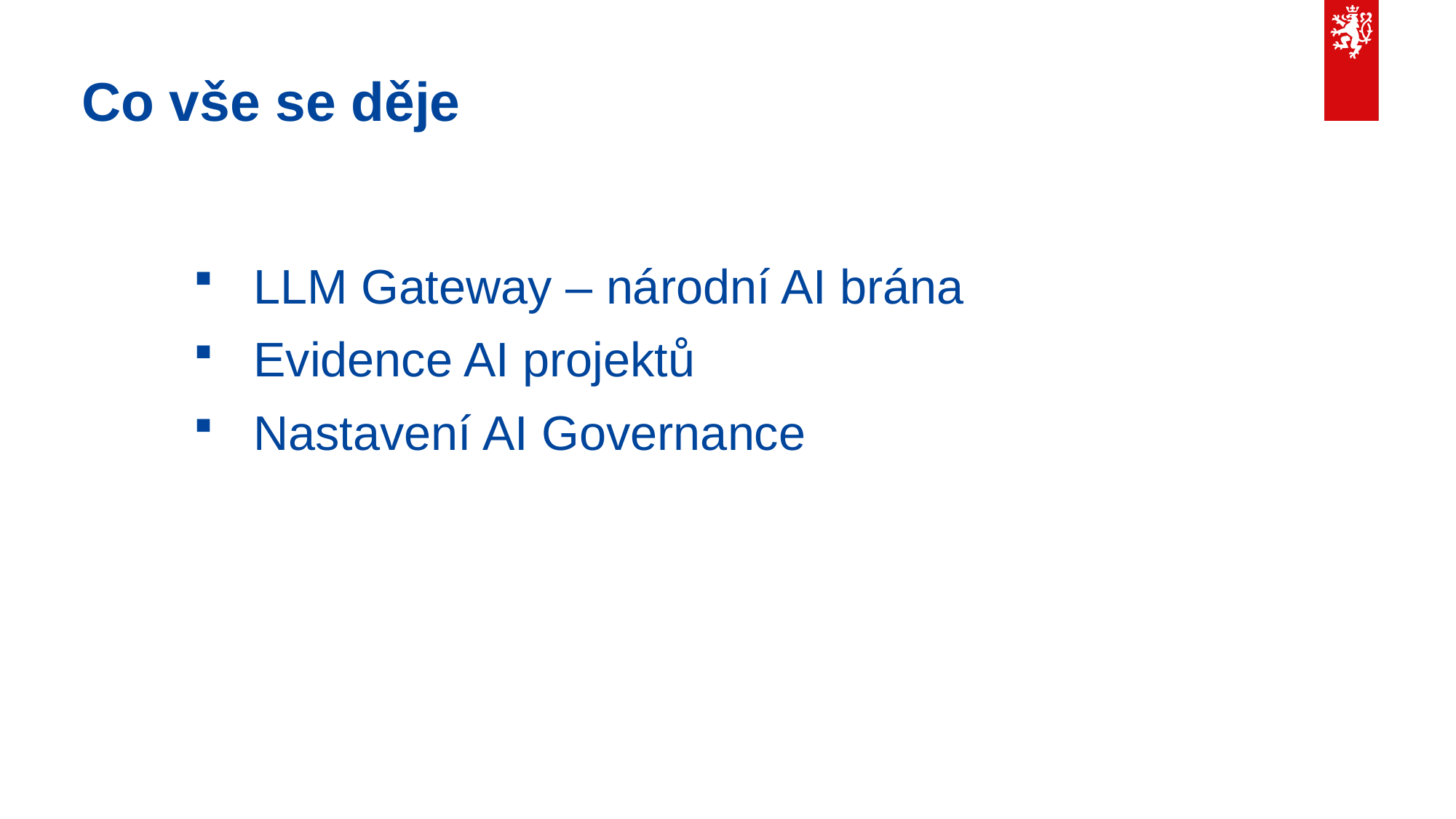

# Co vše se děje
LLM Gateway – národní AI brána
Evidence AI projektů
Nastavení AI Governance

2